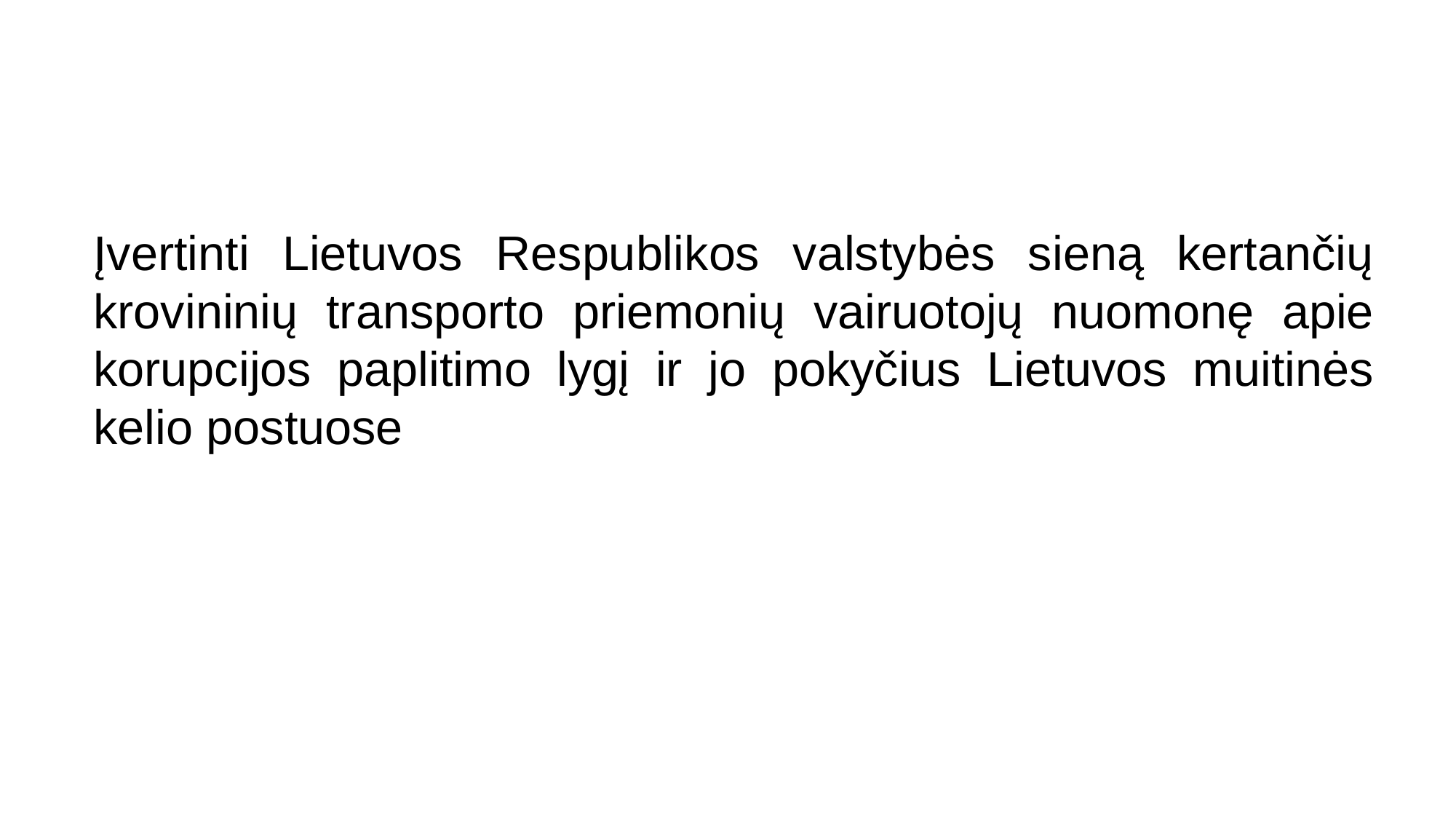

Įvertinti Lietuvos Respublikos valstybės sieną kertančių krovininių transporto priemonių vairuotojų nuomonę apie korupcijos paplitimo lygį ir jo pokyčius Lietuvos muitinės kelio postuose